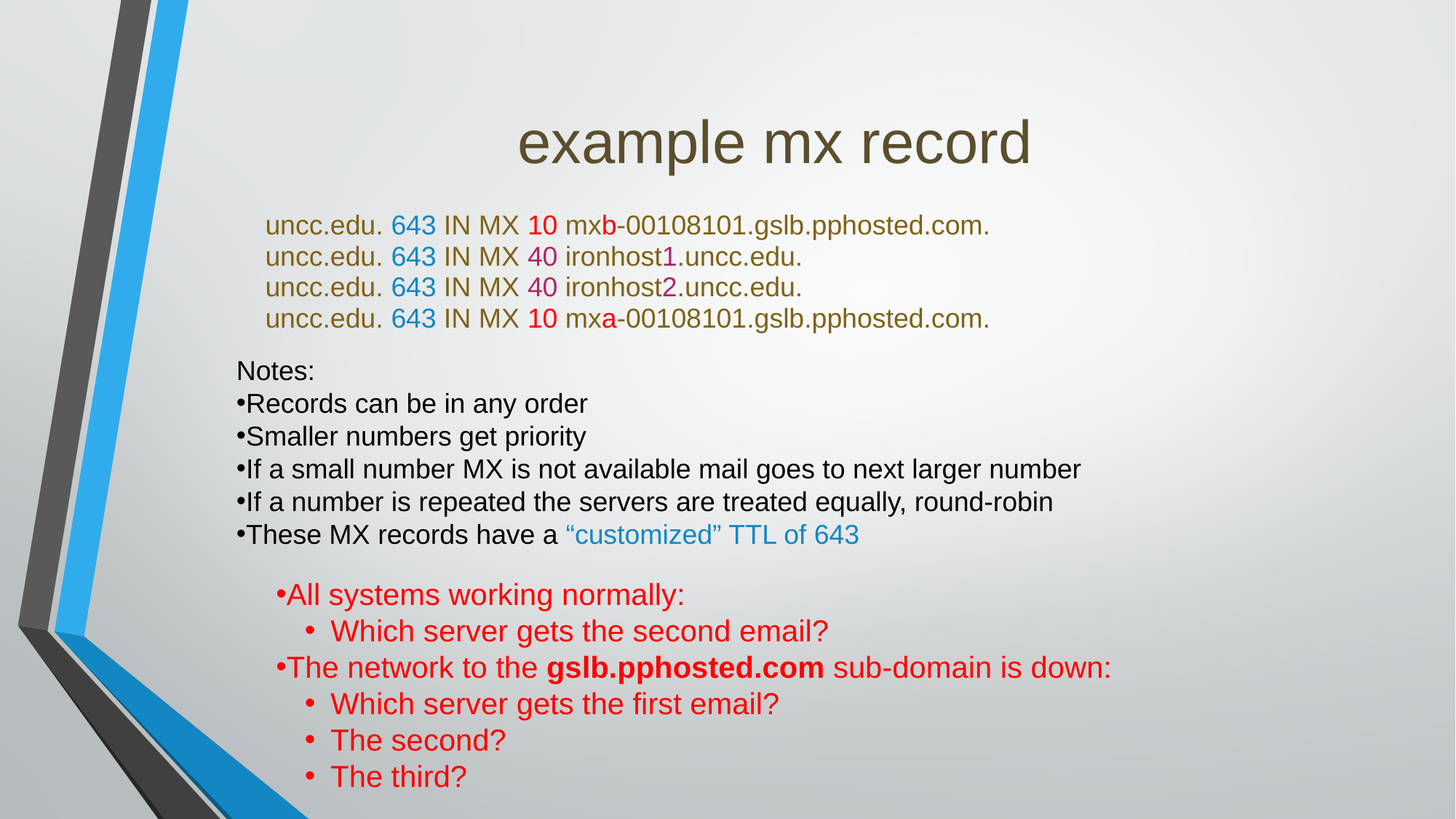

# example mx record
uncc.edu. 643 IN MX 10 mxb-00108101.gslb.pphosted.com.
uncc.edu. 643 IN MX 40 ironhost1.uncc.edu.
uncc.edu. 643 IN MX 40 ironhost2.uncc.edu.
uncc.edu. 643 IN MX 10 mxa-00108101.gslb.pphosted.com.
Notes:
Records can be in any order
Smaller numbers get priority
If a small number MX is not available mail goes to next larger number
If a number is repeated the servers are treated equally, round-robin
These MX records have a “customized” TTL of 643
All systems working normally:
Which server gets the second email?
The network to the gslb.pphosted.com sub-domain is down:
Which server gets the first email?
The second?
The third?